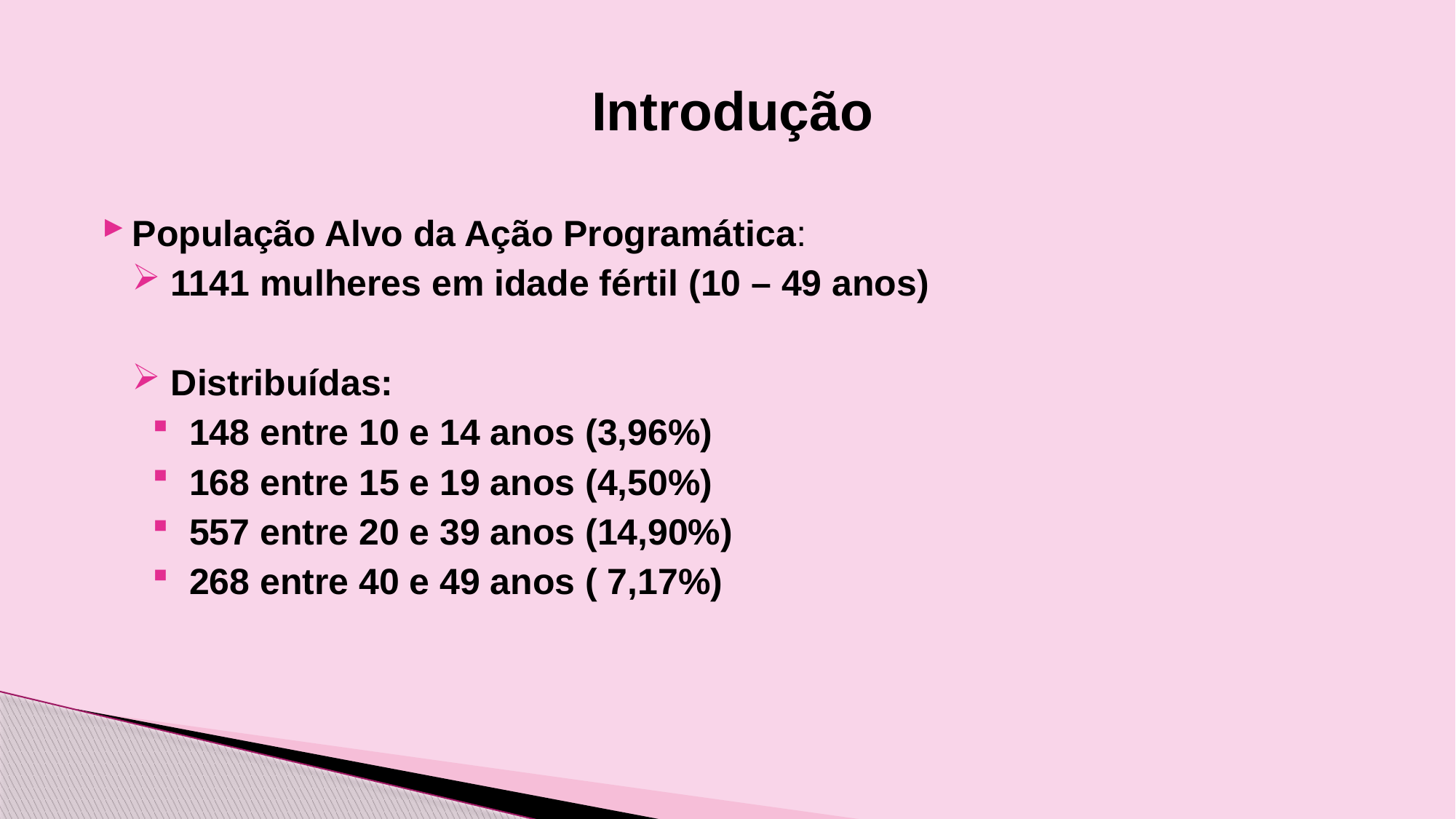

Introdução

População Alvo da Ação Programática:
 1141 mulheres em idade fértil (10 – 49 anos)

 Distribuídas:
  148 entre 10 e 14 anos (3,96%)
  168 entre 15 e 19 anos (4,50%)
  557 entre 20 e 39 anos (14,90%)
  268 entre 40 e 49 anos ( 7,17%)